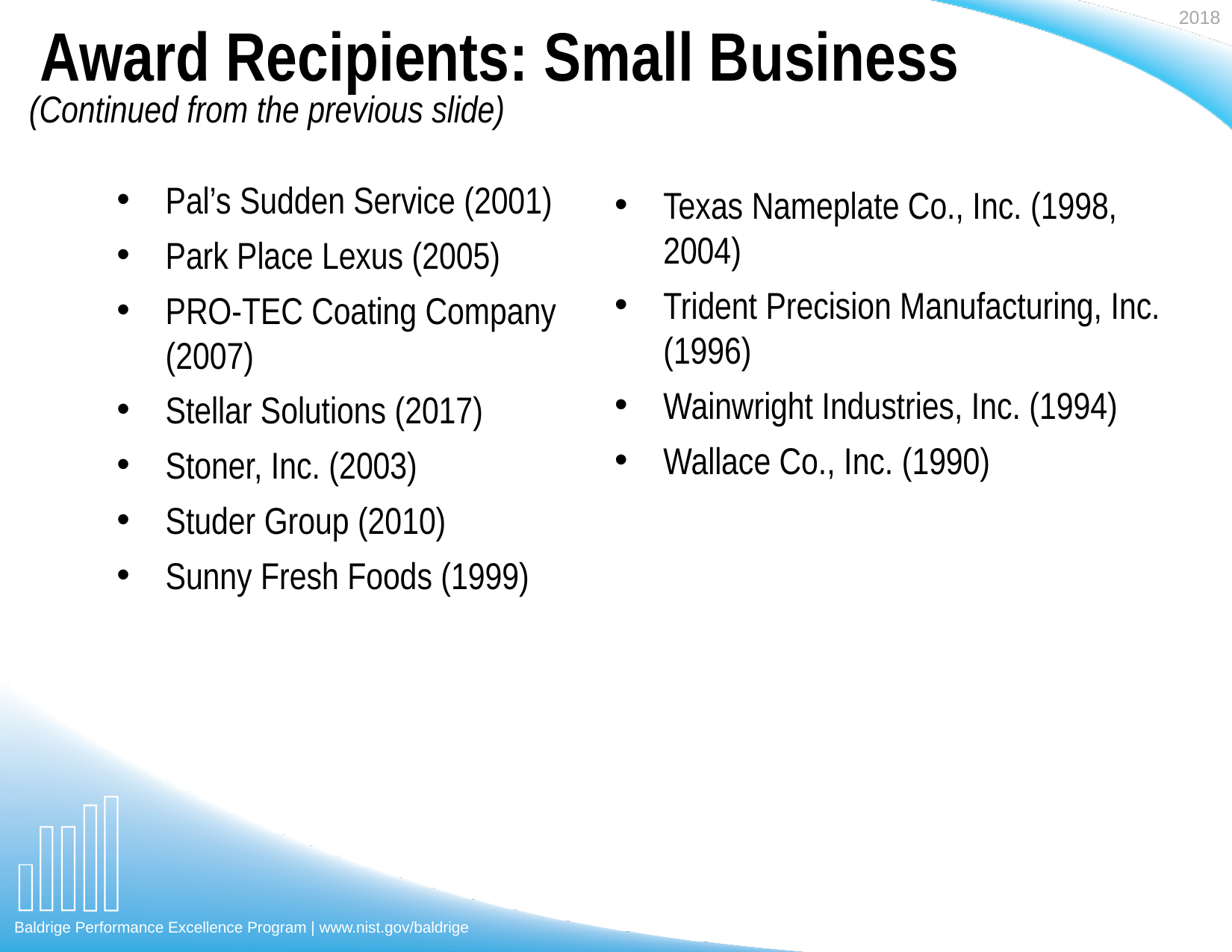

Award Recipients: Small Business
(Continued from the previous slide)
Pal’s Sudden Service (2001)
Park Place Lexus (2005)
PRO-TEC Coating Company (2007)
Stellar Solutions (2017)
Stoner, Inc. (2003)
Studer Group (2010)
Sunny Fresh Foods (1999)

Texas Nameplate Co., Inc. (1998, 2004)
Trident Precision Manufacturing, Inc. (1996)
Wainwright Industries, Inc. (1994)
Wallace Co., Inc. (1990)